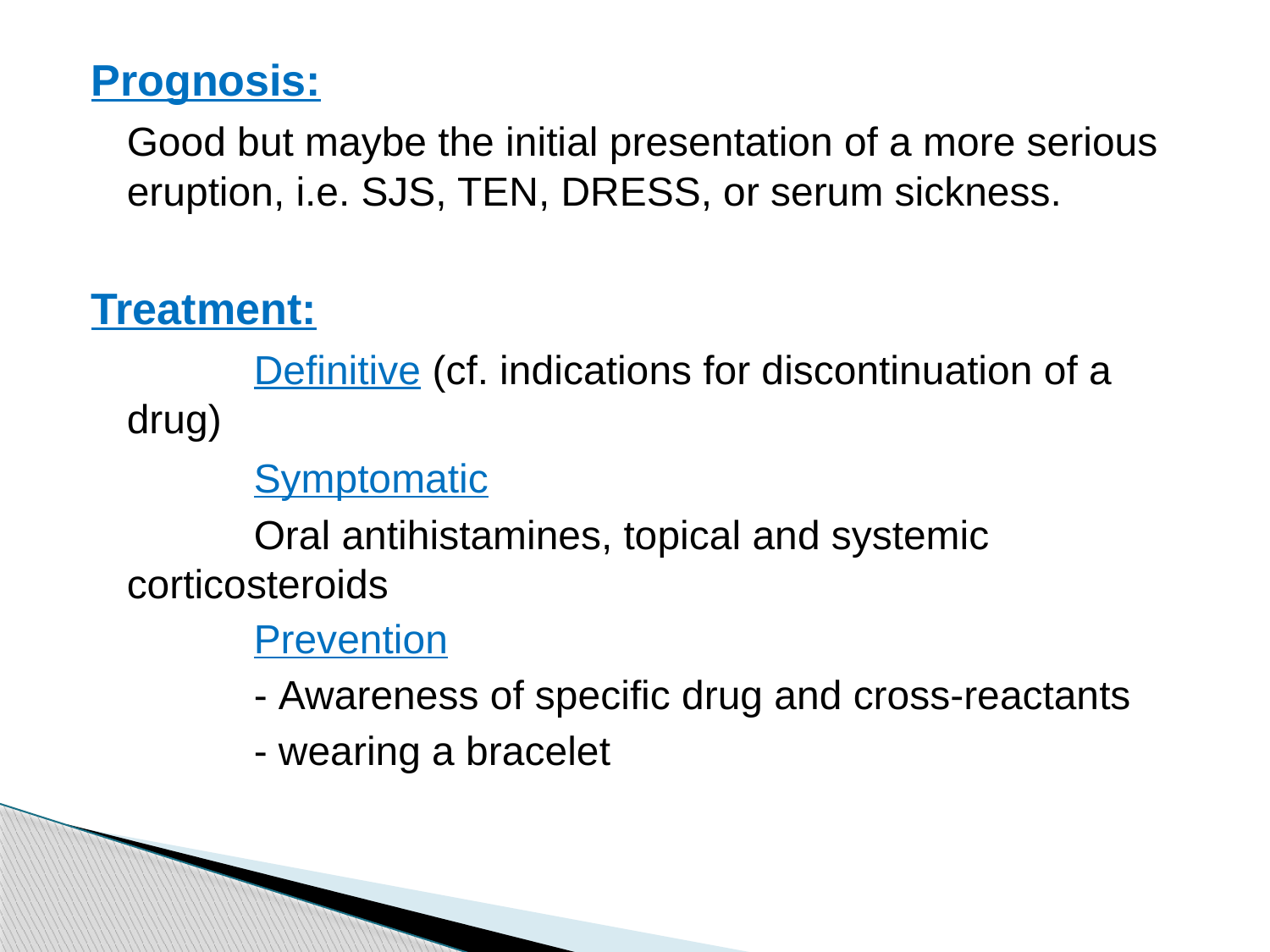

Prognosis:
	Good but maybe the initial presentation of a more serious eruption, i.e. SJS, TEN, DRESS, or serum sickness.

Treatment:
		Definitive (cf. indications for discontinuation of a 	drug)
		Symptomatic
		Oral antihistamines, topical and systemic 	corticosteroids
		Prevention
		- Awareness of specific drug and cross-reactants
		- wearing a bracelet